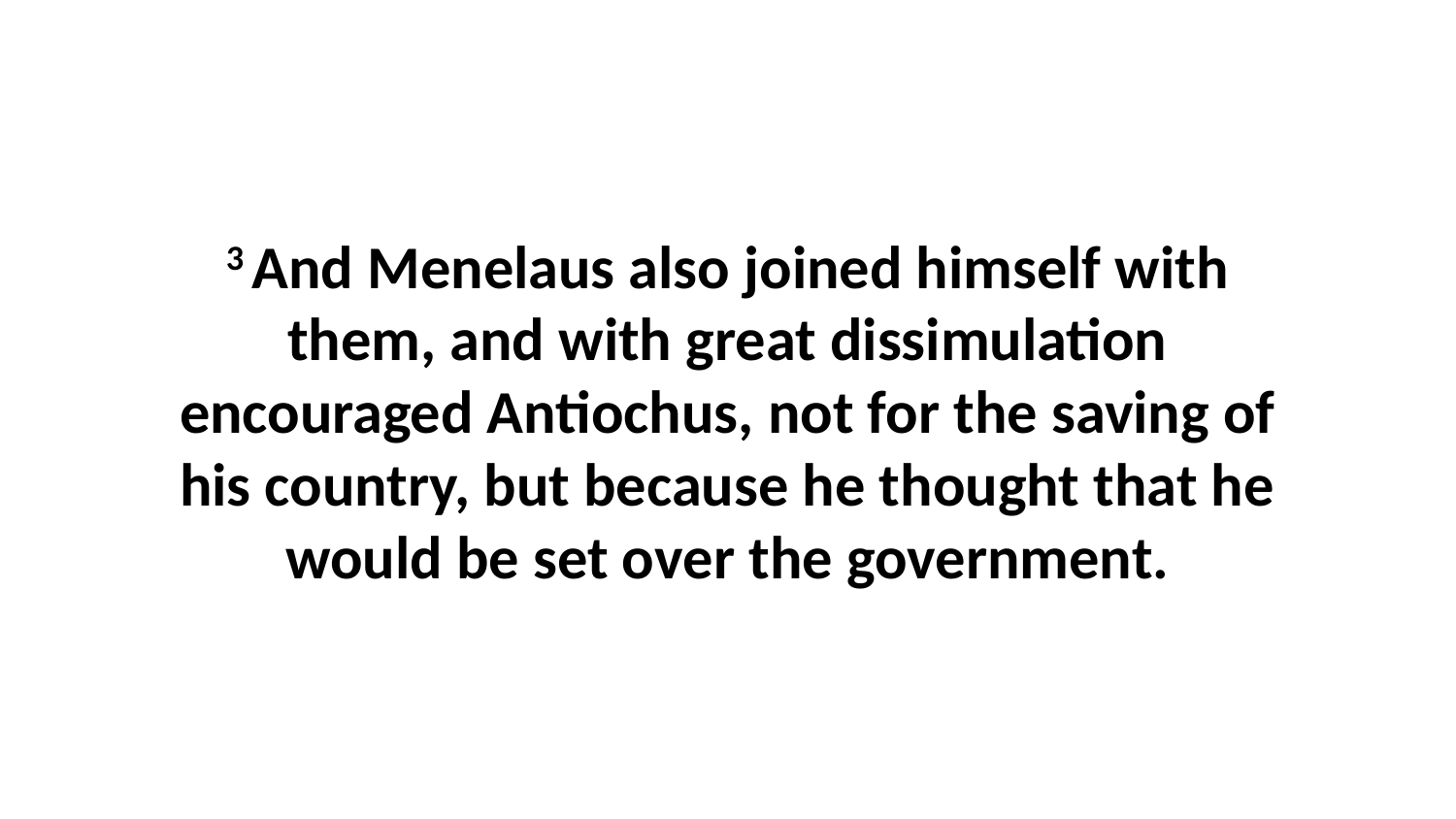

3 And Menelaus also joined himself with them, and with great dissimulation encouraged Antiochus, not for the saving of his country, but because he thought that he would be set over the government.